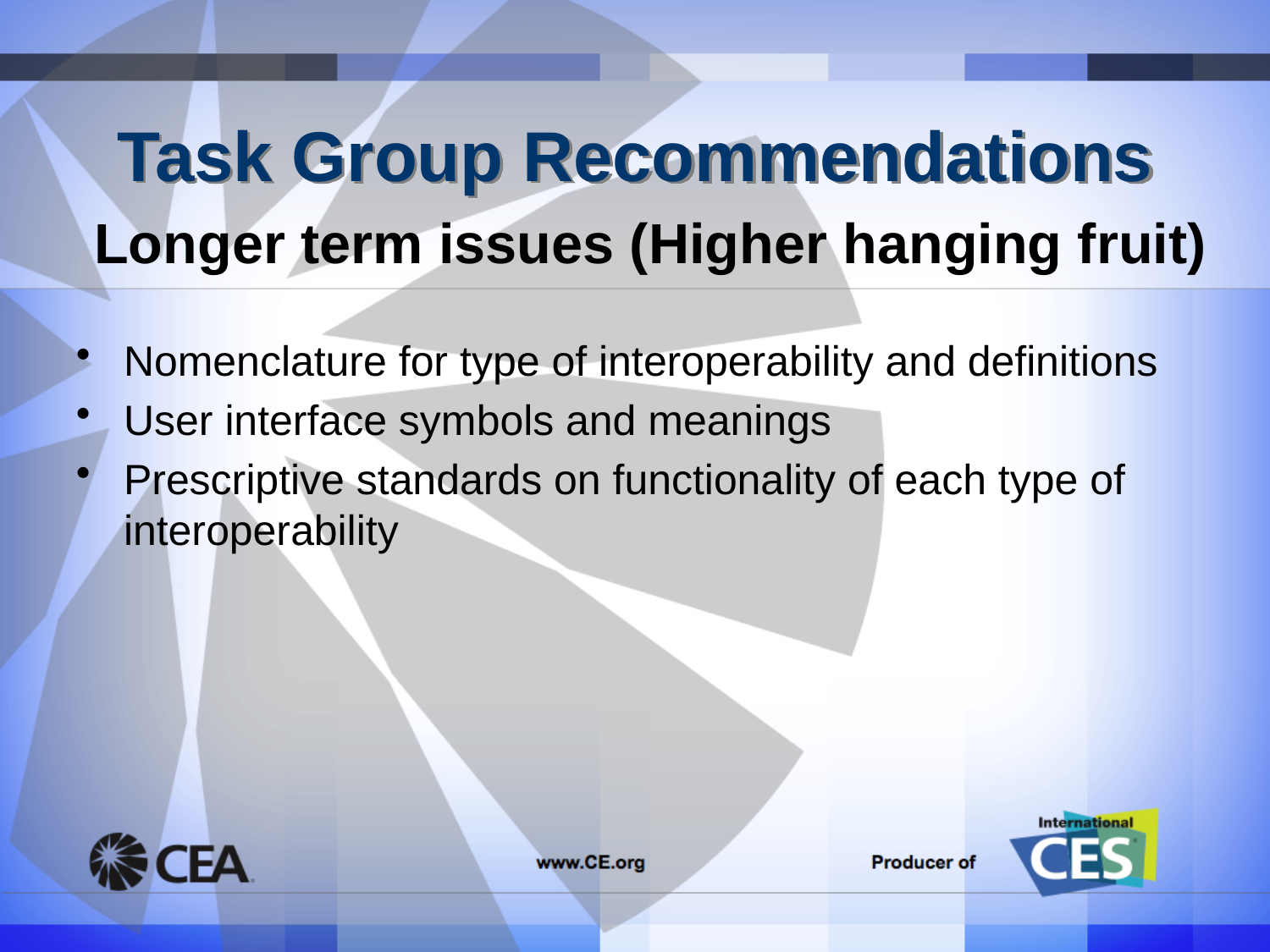

# Task Group Recommendations
Longer term issues (Higher hanging fruit)
Nomenclature for type of interoperability and definitions
User interface symbols and meanings
Prescriptive standards on functionality of each type of interoperability